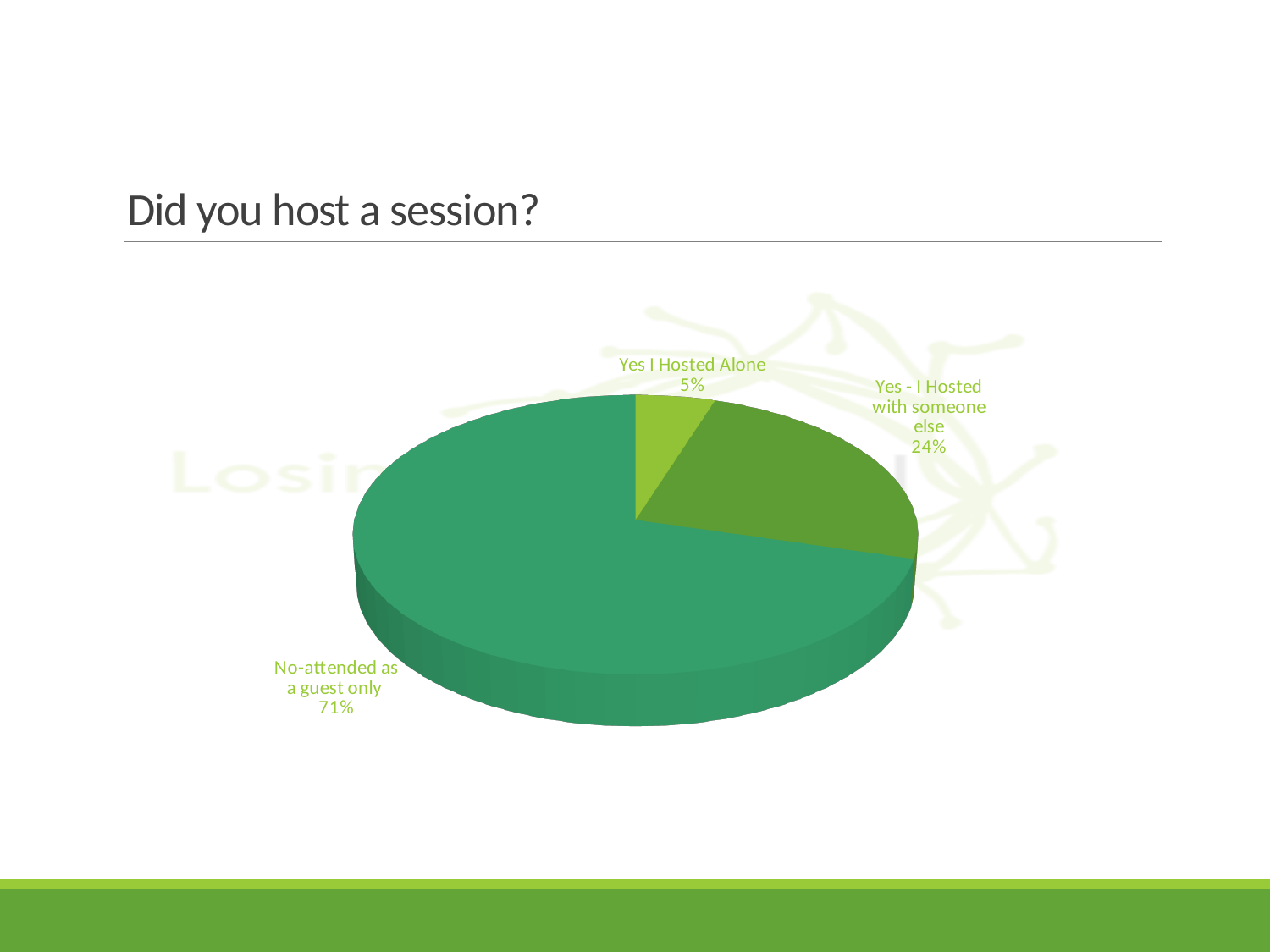

# Did you host a session?

[unsupported chart]